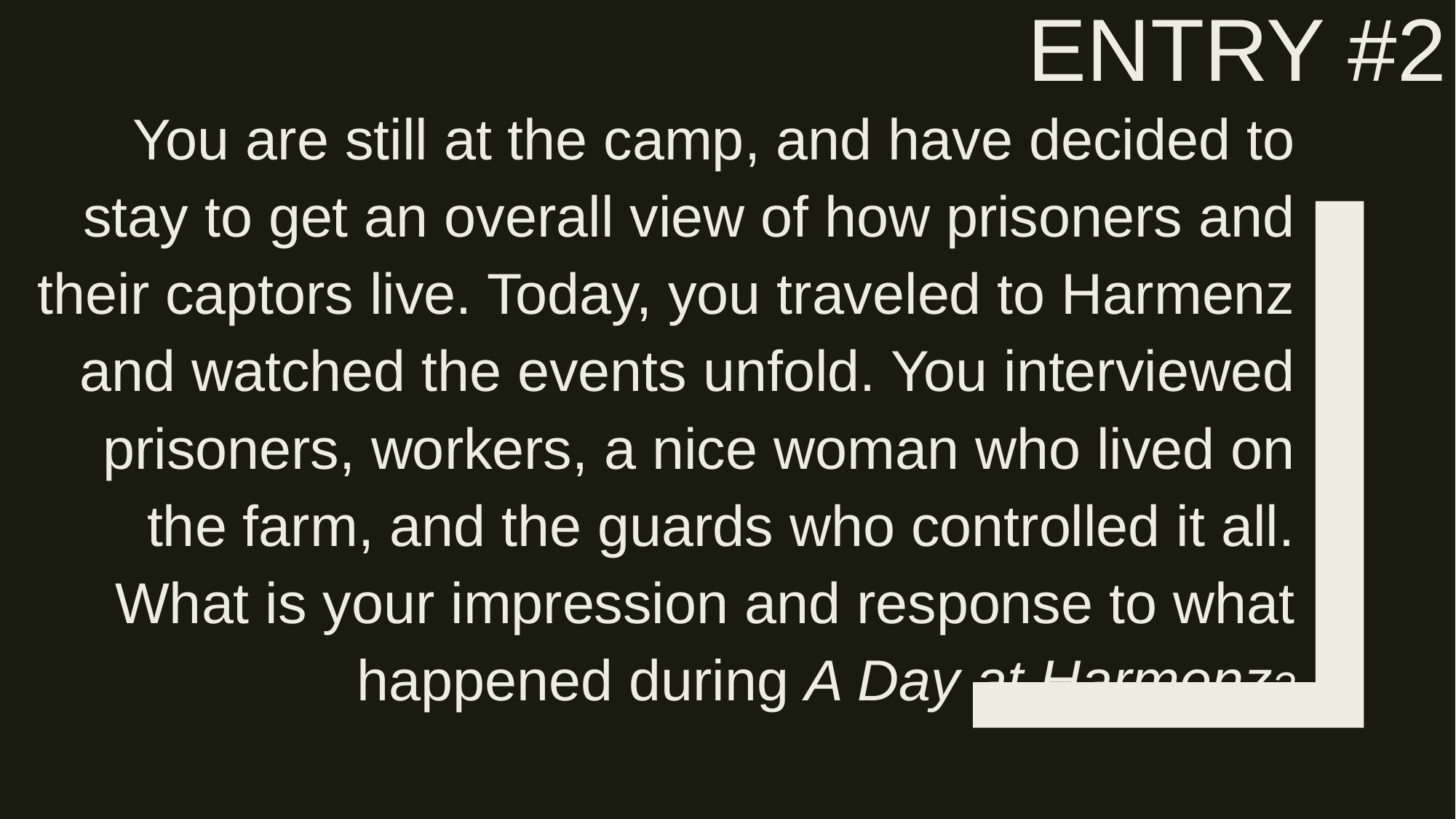

# Entry #2
You are still at the camp, and have decided to stay to get an overall view of how prisoners and their captors live. Today, you traveled to Harmenz and watched the events unfold. You interviewed prisoners, workers, a nice woman who lived on the farm, and the guards who controlled it all. What is your impression and response to what happened during A Day at Harmenz?